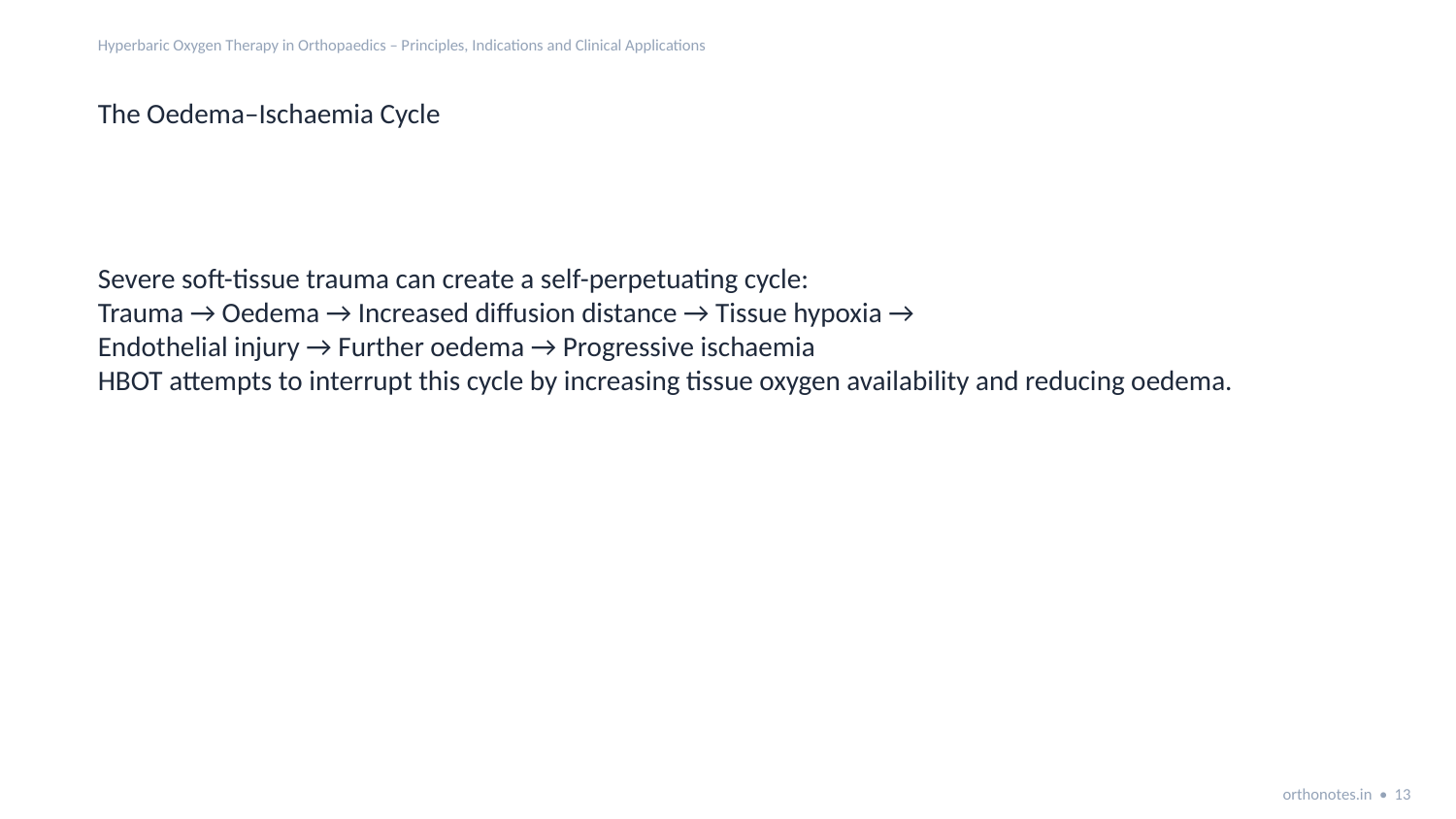

Hyperbaric Oxygen Therapy in Orthopaedics – Principles, Indications and Clinical Applications
The Oedema–Ischaemia Cycle
Severe soft-tissue trauma can create a self-perpetuating cycle:
Trauma → Oedema → Increased diffusion distance → Tissue hypoxia →
Endothelial injury → Further oedema → Progressive ischaemia
HBOT attempts to interrupt this cycle by increasing tissue oxygen availability and reducing oedema.
orthonotes.in  •  13